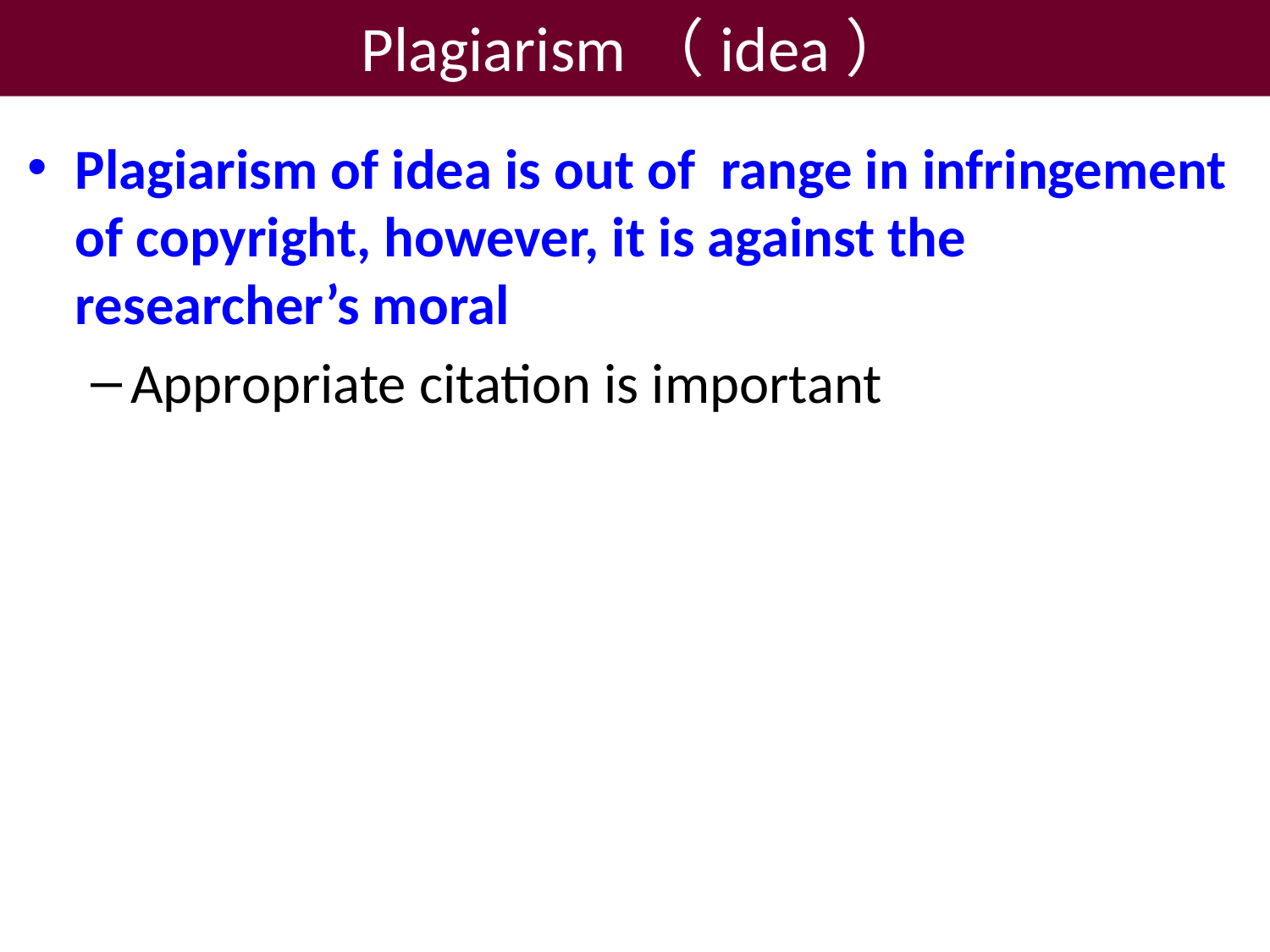

# Plagiarism（idea）
Plagiarism of idea is out of  range in infringement of copyright, however, it is against the researcher’s moral
Appropriate citation is important